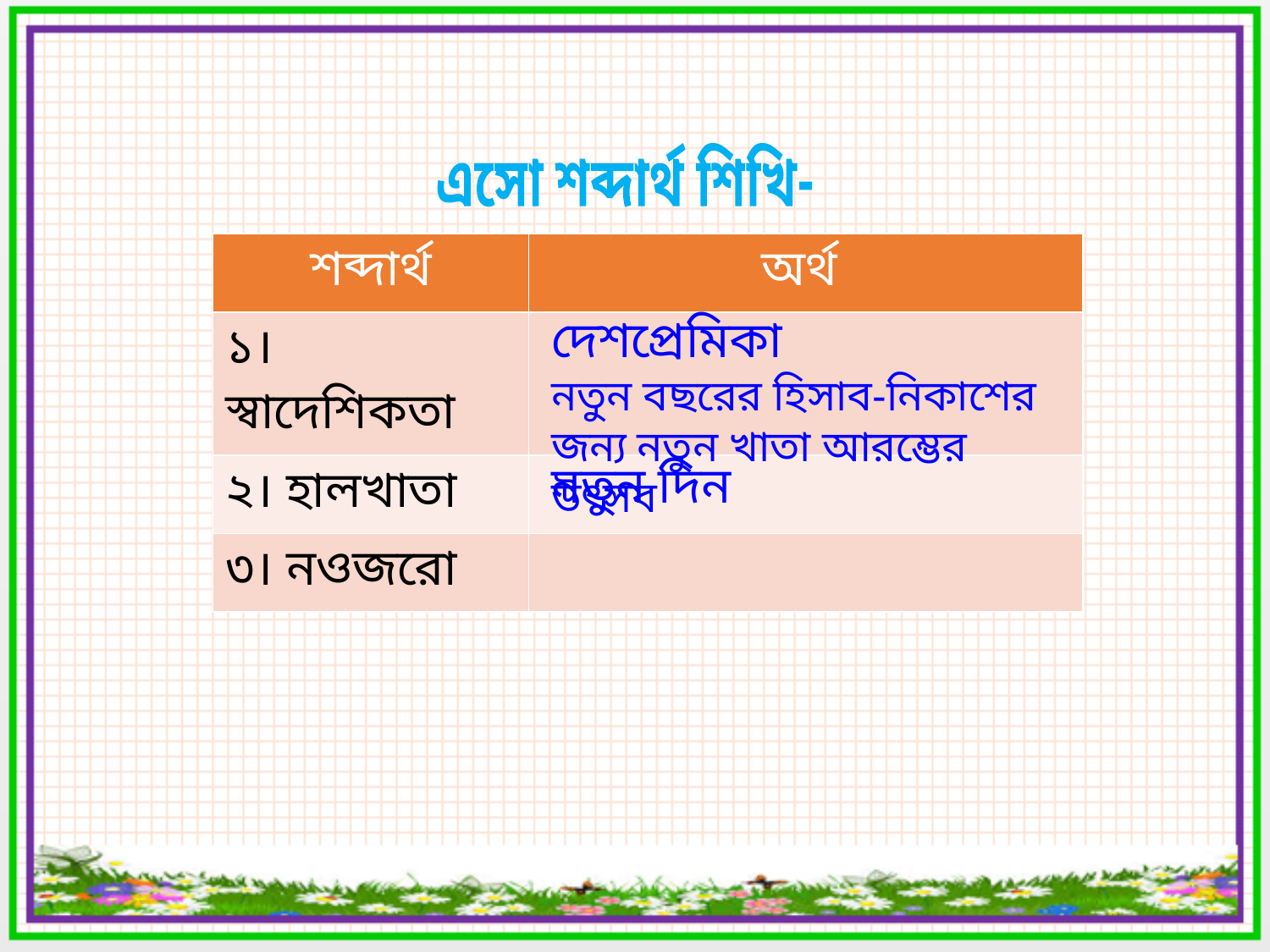

এসো শব্দার্থ শিখি-
| শব্দার্থ | অর্থ |
| --- | --- |
| ১। স্বাদেশিকতা |  |
| ২। হালখাতা |  |
| ৩। নওজরো |  |
দেশপ্রেমিকা
নতুন বছরের হিসাব-নিকাশের জন্য নতুন খাতা আরম্ভের উৎসব
নতুন দিন